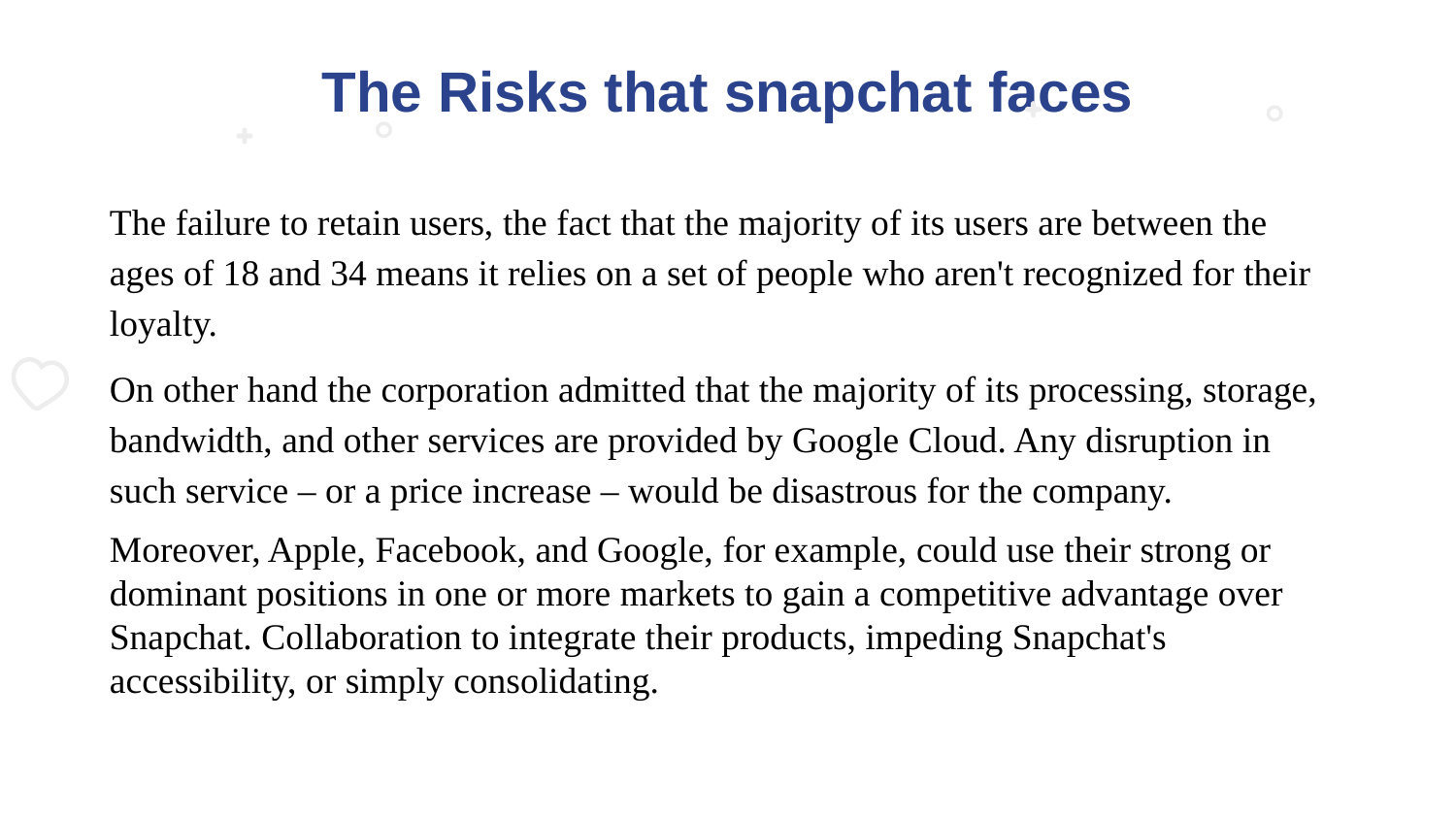

# The Risks that snapchat faces

The failure to retain users, the fact that the majority of its users are between the ages of 18 and 34 means it relies on a set of people who aren't recognized for their loyalty.
On other hand the corporation admitted that the majority of its processing, storage, bandwidth, and other services are provided by Google Cloud. Any disruption in such service – or a price increase – would be disastrous for the company.
Moreover, Apple, Facebook, and Google, for example, could use their strong or dominant positions in one or more markets to gain a competitive advantage over Snapchat. Collaboration to integrate their products, impeding Snapchat's accessibility, or simply consolidating.